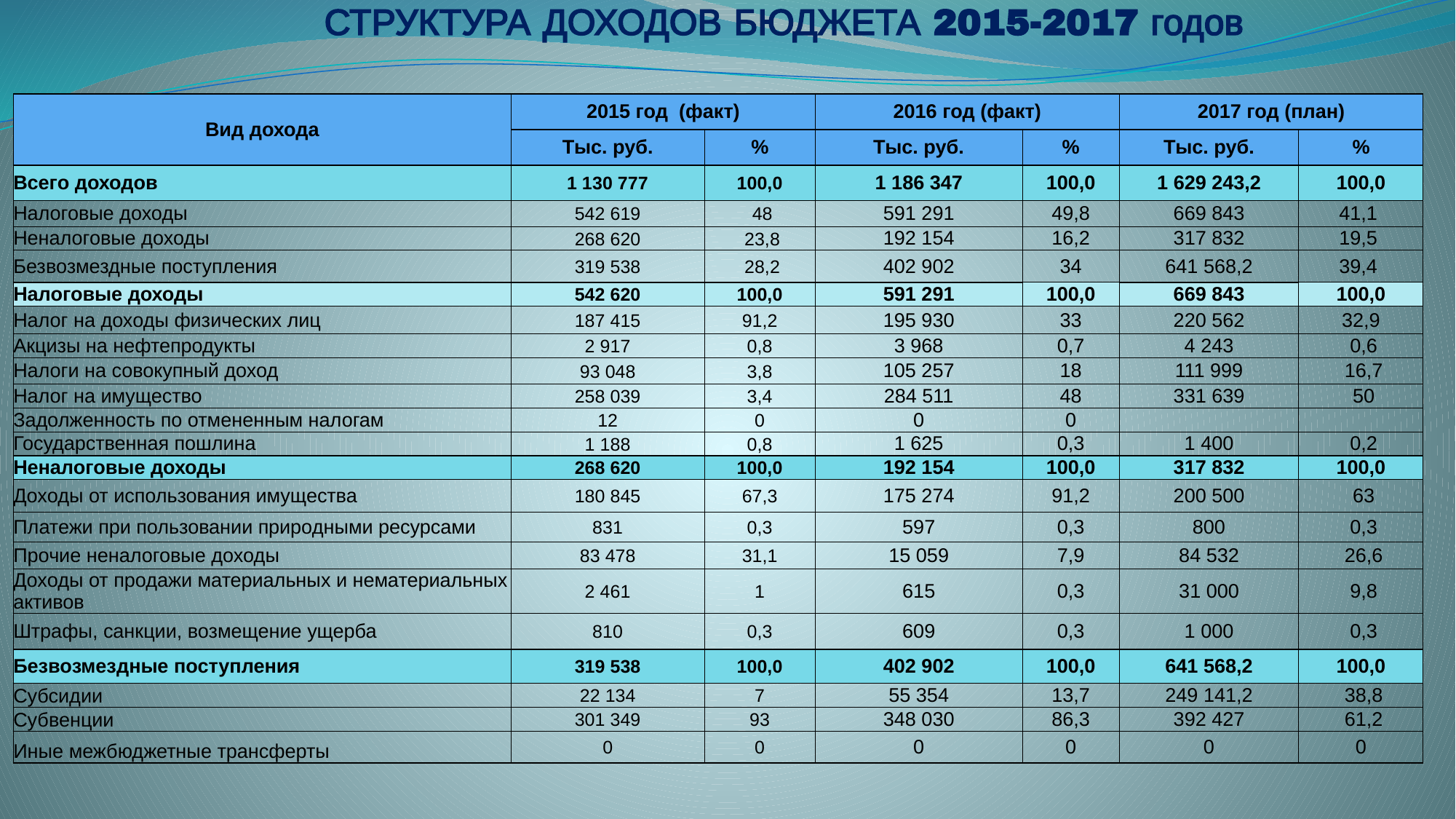

СТРУКТУРА ДОХОДОВ БЮДЖЕТА 2015-2017 годов
| Вид дохода | 2015 год (факт) |  | 2016 год (факт) |  | 2017 год (план) |  |
| --- | --- | --- | --- | --- | --- | --- |
|  | Тыс. руб. | % | Тыс. руб. | % | Тыс. руб. | % |
| Всего доходов | 1 130 777 | 100,0 | 1 186 347 | 100,0 | 1 629 243,2 | 100,0 |
| Налоговые доходы | 542 619 | 48 | 591 291 | 49,8 | 669 843 | 41,1 |
| Неналоговые доходы | 268 620 | 23,8 | 192 154 | 16,2 | 317 832 | 19,5 |
| Безвозмездные поступления | 319 538 | 28,2 | 402 902 | 34 | 641 568,2 | 39,4 |
| Налоговые доходы | 542 620 | 100,0 | 591 291 | 100,0 | 669 843 | 100,0 |
| Налог на доходы физических лиц | 187 415 | 91,2 | 195 930 | 33 | 220 562 | 32,9 |
| Акцизы на нефтепродукты | 2 917 | 0,8 | 3 968 | 0,7 | 4 243 | 0,6 |
| Налоги на совокупный доход | 93 048 | 3,8 | 105 257 | 18 | 111 999 | 16,7 |
| Налог на имущество | 258 039 | 3,4 | 284 511 | 48 | 331 639 | 50 |
| Задолженность по отмененным налогам | 12 | 0 | 0 | 0 |  |  |
| Государственная пошлина | 1 188 | 0,8 | 1 625 | 0,3 | 1 400 | 0,2 |
| Неналоговые доходы | 268 620 | 100,0 | 192 154 | 100,0 | 317 832 | 100,0 |
| Доходы от использования имущества | 180 845 | 67,3 | 175 274 | 91,2 | 200 500 | 63 |
| Платежи при пользовании природными ресурсами | 831 | 0,3 | 597 | 0,3 | 800 | 0,3 |
| Прочие неналоговые доходы | 83 478 | 31,1 | 15 059 | 7,9 | 84 532 | 26,6 |
| Доходы от продажи материальных и нематериальных активов | 2 461 | 1 | 615 | 0,3 | 31 000 | 9,8 |
| Штрафы, санкции, возмещение ущерба | 810 | 0,3 | 609 | 0,3 | 1 000 | 0,3 |
| Безвозмездные поступления | 319 538 | 100,0 | 402 902 | 100,0 | 641 568,2 | 100,0 |
| Субсидии | 22 134 | 7 | 55 354 | 13,7 | 249 141,2 | 38,8 |
| Субвенции | 301 349 | 93 | 348 030 | 86,3 | 392 427 | 61,2 |
| Иные межбюджетные трансферты | 0 | 0 | 0 | 0 | 0 | 0 |